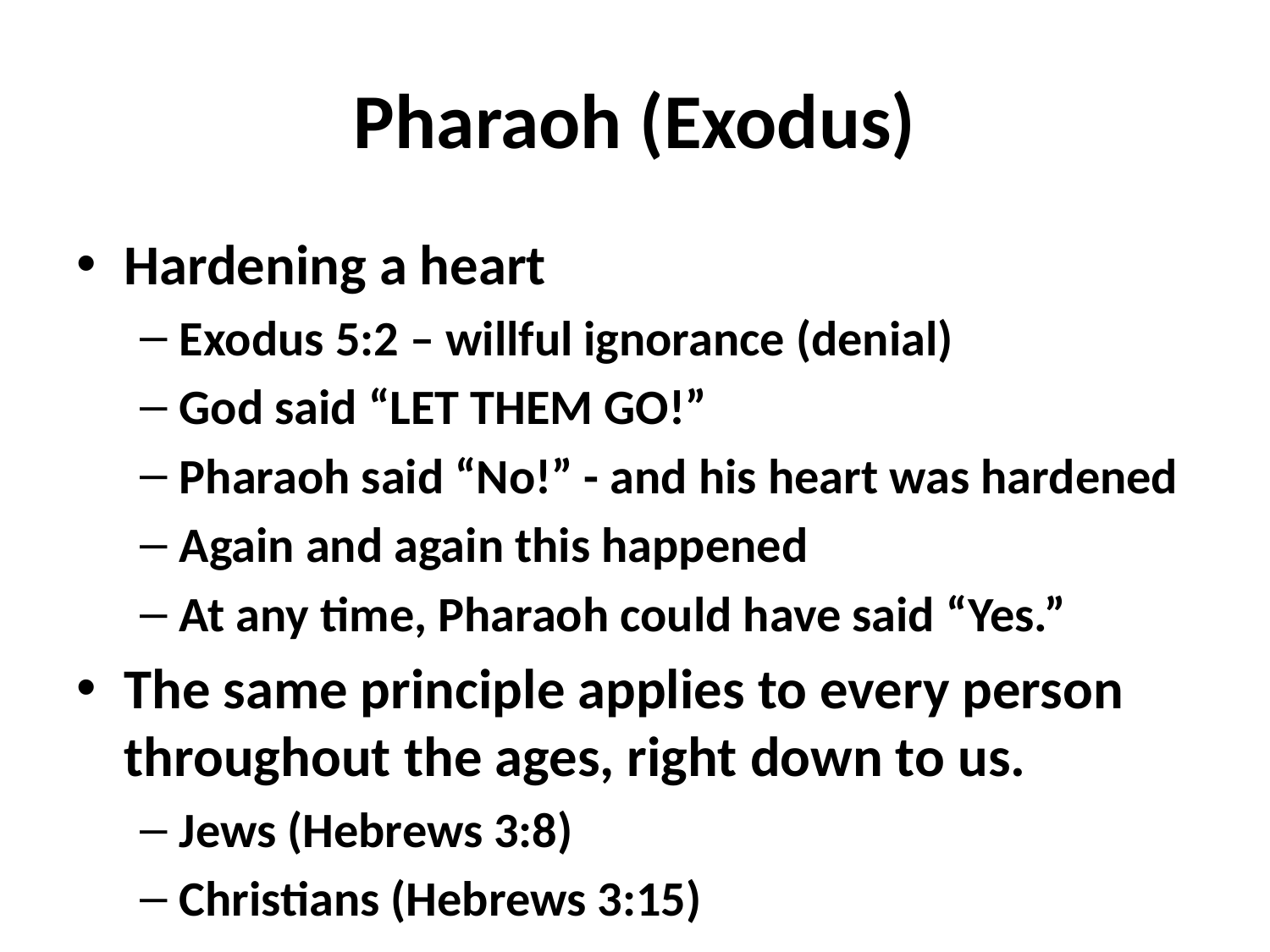

# Pharaoh (Exodus)
Hardening a heart
Exodus 5:2 – willful ignorance (denial)
God said “LET THEM GO!”
Pharaoh said “No!” - and his heart was hardened
Again and again this happened
At any time, Pharaoh could have said “Yes.”
The same principle applies to every person throughout the ages, right down to us.
Jews (Hebrews 3:8)
Christians (Hebrews 3:15)